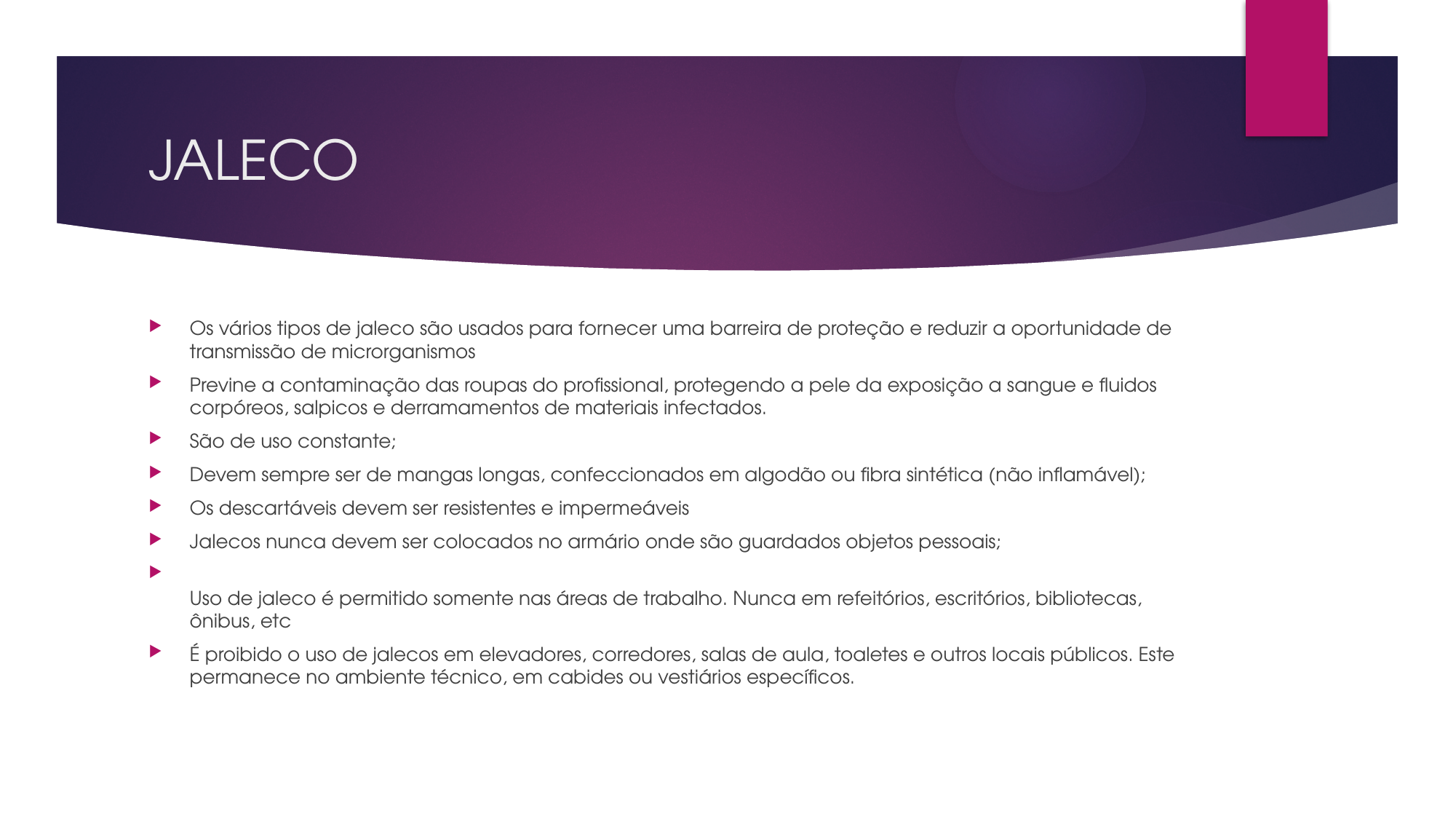

# JALECO
Os vários tipos de jaleco são usados para fornecer uma barreira de proteção e reduzir a oportunidade de transmissão de microrganismos
Previne a contaminação das roupas do profissional, protegendo a pele da exposição a sangue e fluidos corpóreos, salpicos e derramamentos de materiais infectados.
São de uso constante;
Devem sempre ser de mangas longas, confeccionados em algodão ou fibra sintética (não inflamável);
Os descartáveis devem ser resistentes e impermeáveis
Jalecos nunca devem ser colocados no armário onde são guardados objetos pessoais;
Uso de jaleco é permitido somente nas áreas de trabalho. Nunca em refeitórios, escritórios, bibliotecas, ônibus, etc
É proibido o uso de jalecos em elevadores, corredores, salas de aula, toaletes e outros locais públicos. Este permanece no ambiente técnico, em cabides ou vestiários específicos.